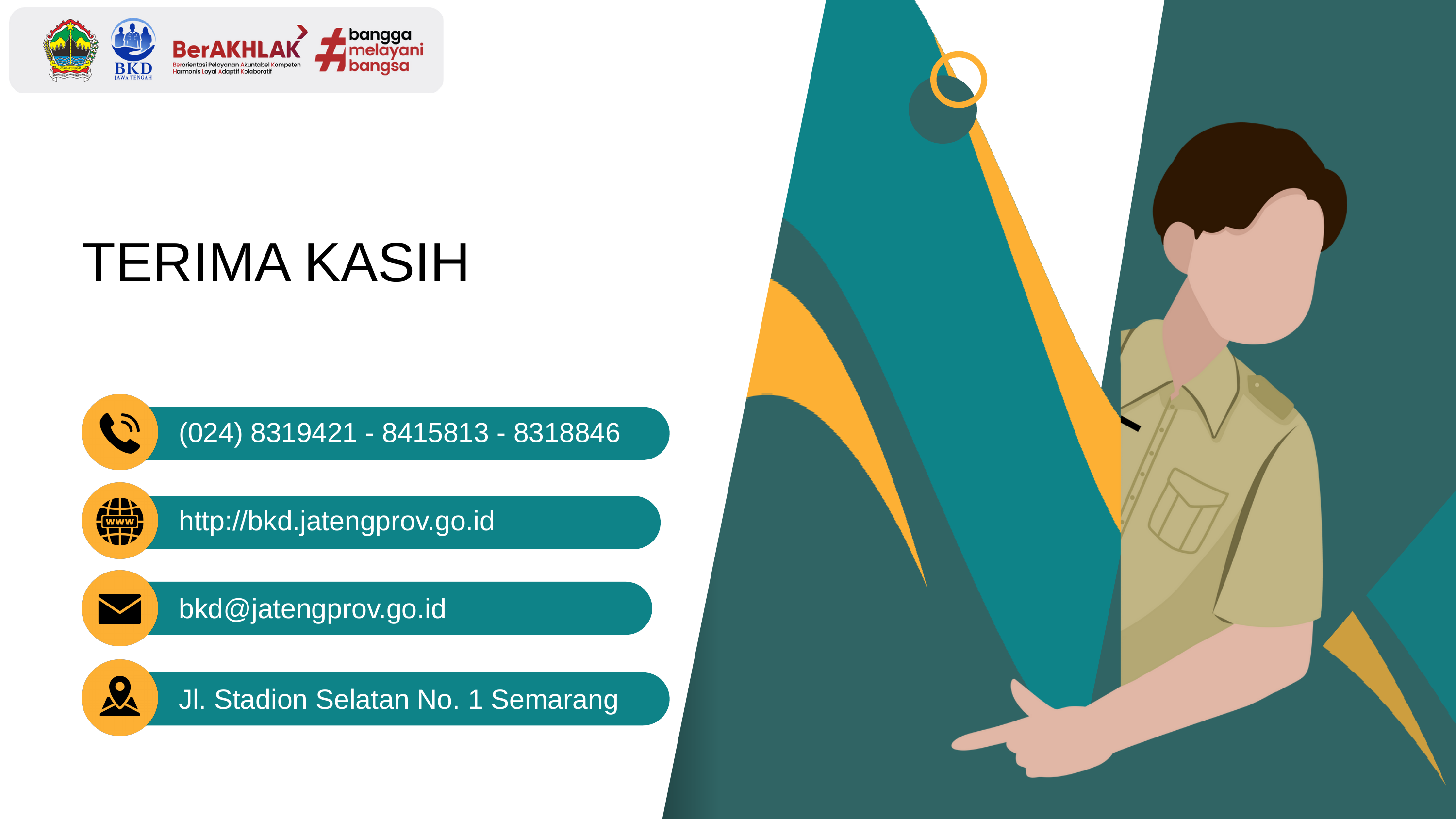

TERIMA KASIH

(024) 8319421 - 8415813 - 8318846

http://bkd.jatengprov.go.id

bkd@jatengprov.go.id

Jl. Stadion Selatan No. 1 Semarang